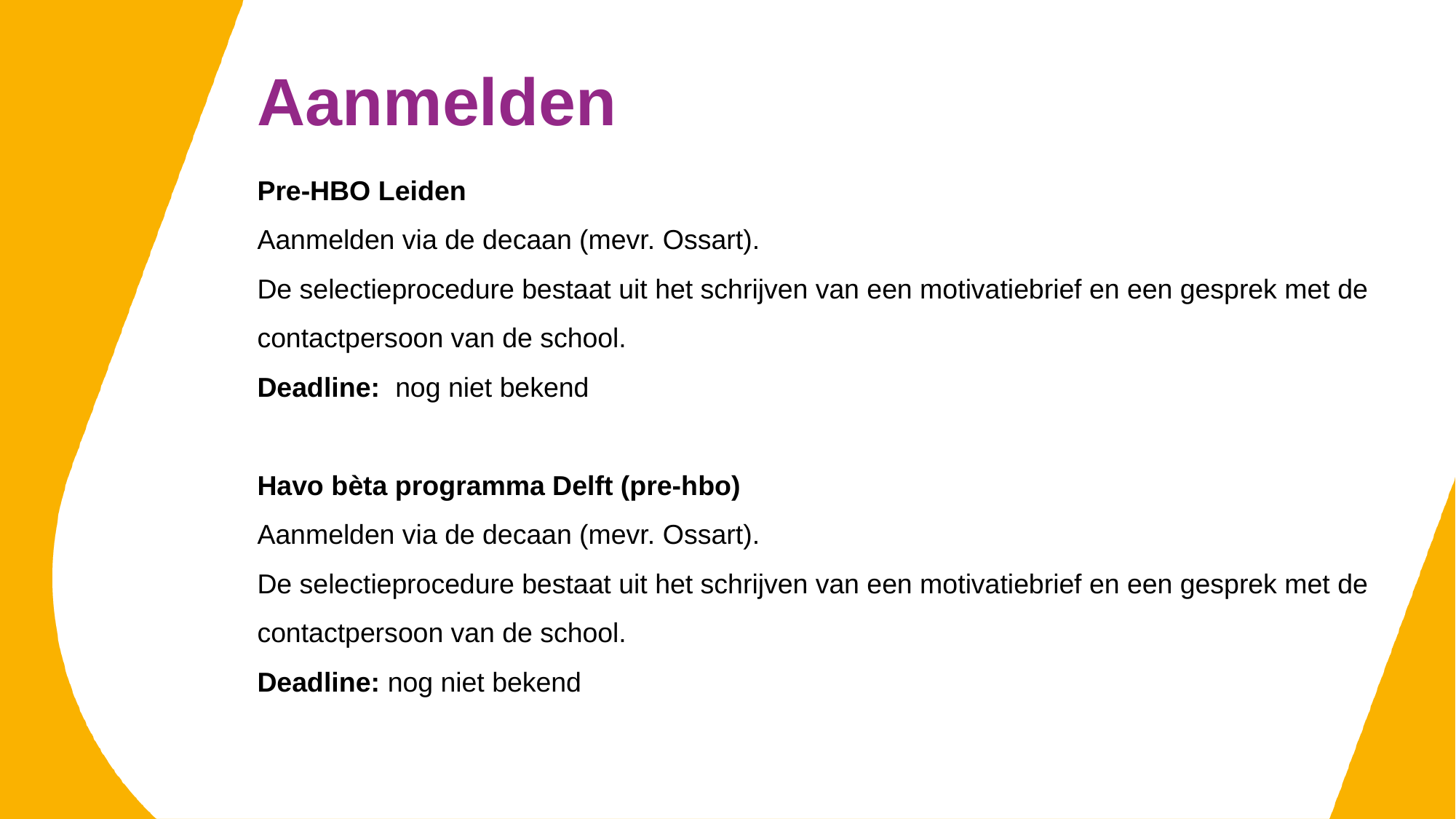

Aanmelden
Pre-HBO Leiden
Aanmelden via de decaan (mevr. Ossart).
De selectieprocedure bestaat uit het schrijven van een motivatiebrief en een gesprek met de contactpersoon van de school.
Deadline:  nog niet bekend

Havo bèta programma Delft (pre-hbo)
Aanmelden via de decaan (mevr. Ossart).
De selectieprocedure bestaat uit het schrijven van een motivatiebrief en een gesprek met de contactpersoon van de school.
Deadline: nog niet bekend